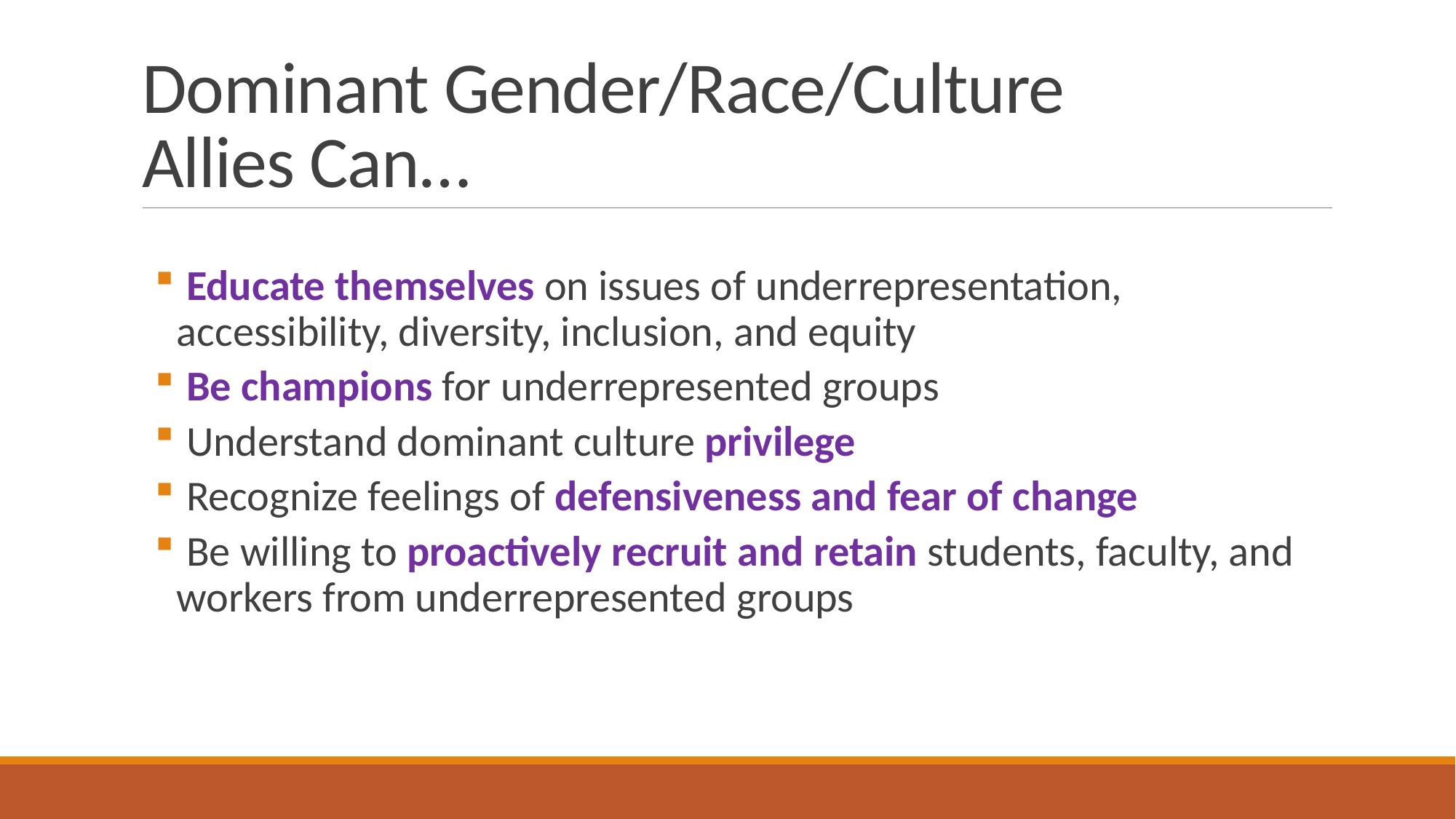

# Dominant Gender/Race/Culture Allies Can…
 Educate themselves on issues of underrepresentation, accessibility, diversity, inclusion, and equity
 Be champions for underrepresented groups
 Understand dominant culture privilege
 Recognize feelings of defensiveness and fear of change
 Be willing to proactively recruit and retain students, faculty, and workers from underrepresented groups